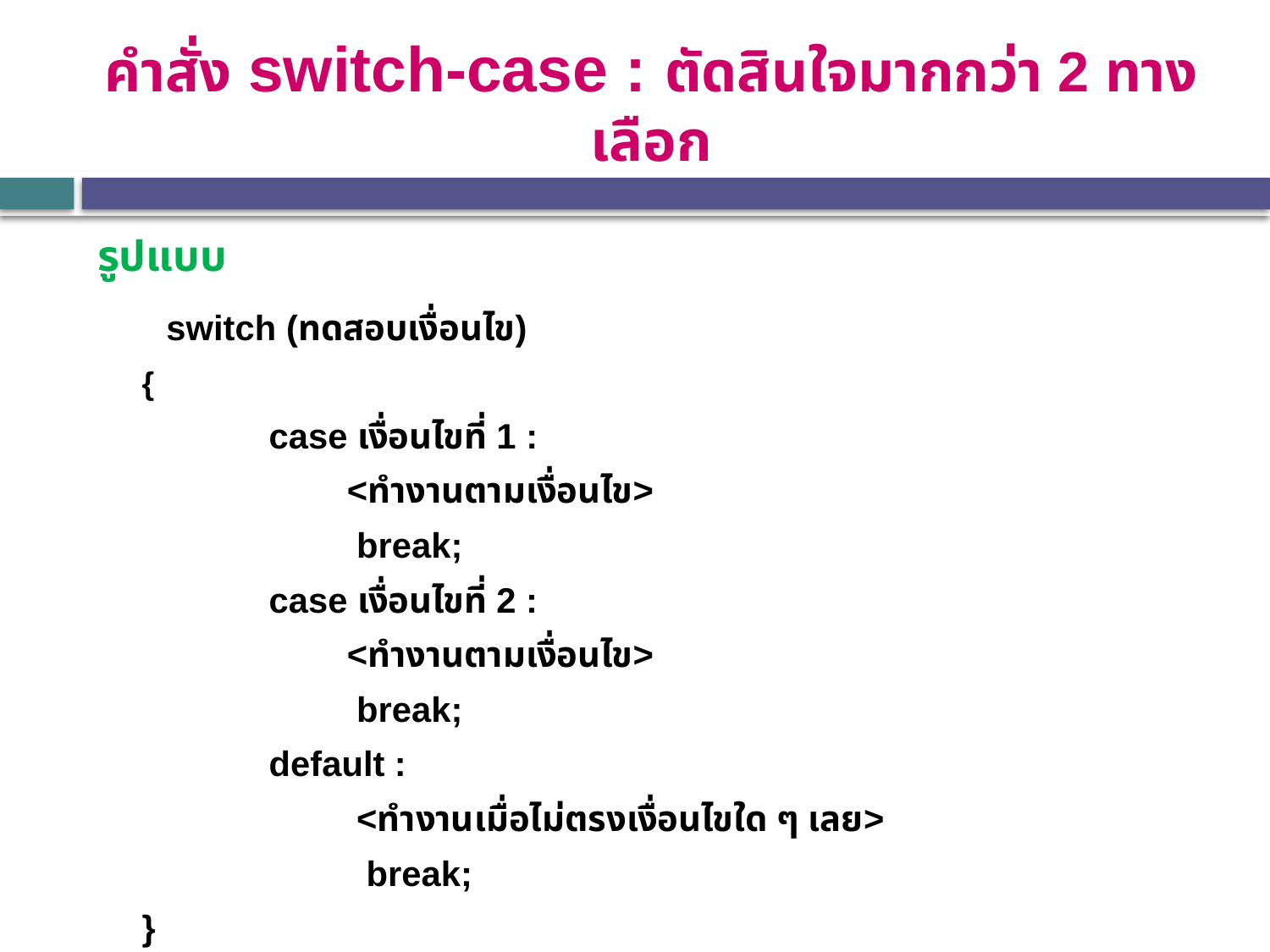

# คำสั่ง switch-case : ตัดสินใจมากกว่า 2 ทางเลือก
รูปแบบ
     switch (ทดสอบเงื่อนไข)
	{
		case เงื่อนไขที่ 1 :
		        <ทำงานตามเงื่อนไข>
		         break;
		case เงื่อนไขที่ 2 :
		        <ทำงานตามเงื่อนไข>
		         break;
		default :
		         <ทำงานเมื่อไม่ตรงเงื่อนไขใด ๆ เลย>
		          break;
	}